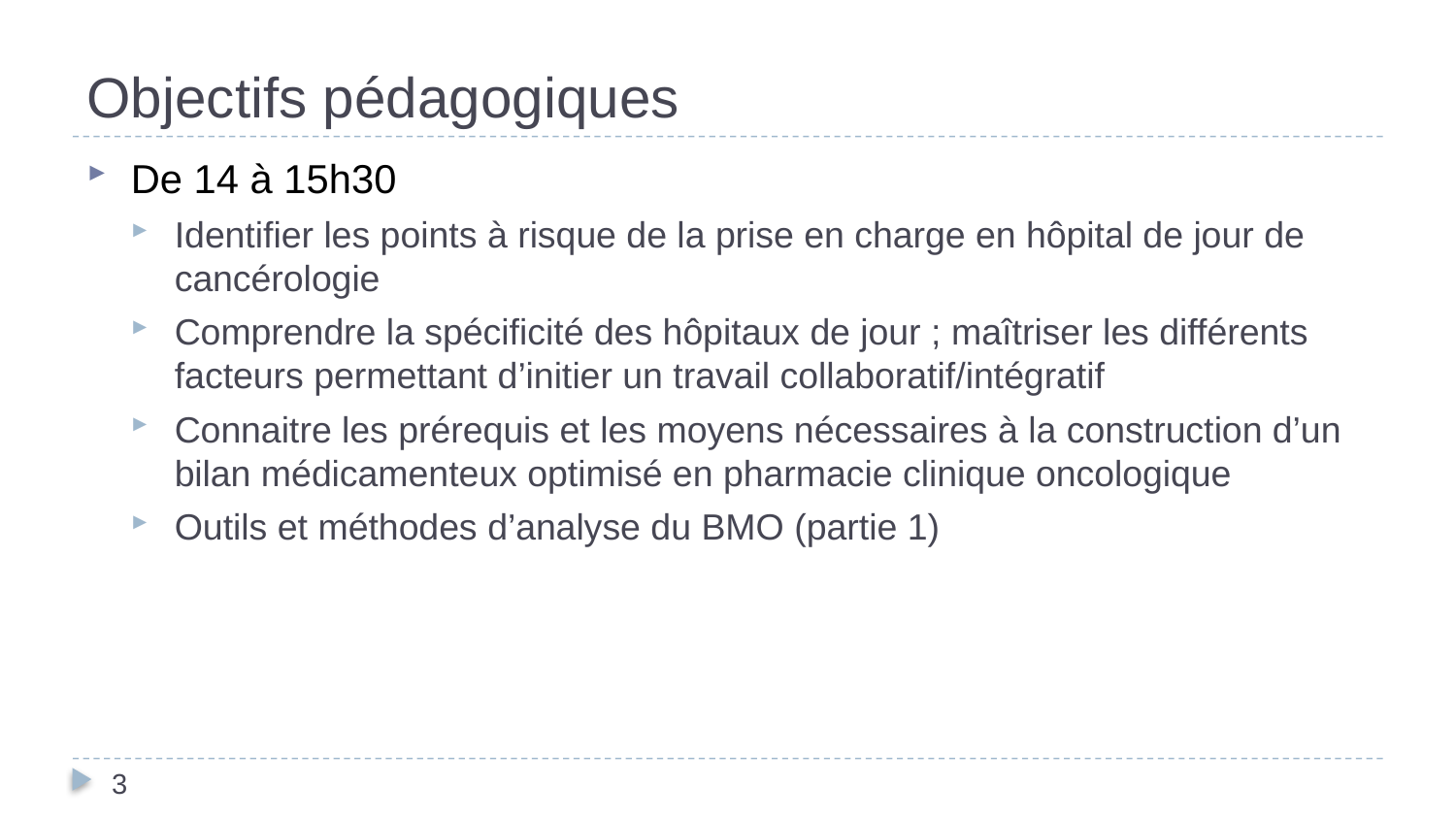

# Objectifs pédagogiques
De 14 à 15h30
Identifier les points à risque de la prise en charge en hôpital de jour de cancérologie
Comprendre la spécificité des hôpitaux de jour ; maîtriser les différents facteurs permettant d’initier un travail collaboratif/intégratif
Connaitre les prérequis et les moyens nécessaires à la construction d’un bilan médicamenteux optimisé en pharmacie clinique oncologique
Outils et méthodes d’analyse du BMO (partie 1)

3